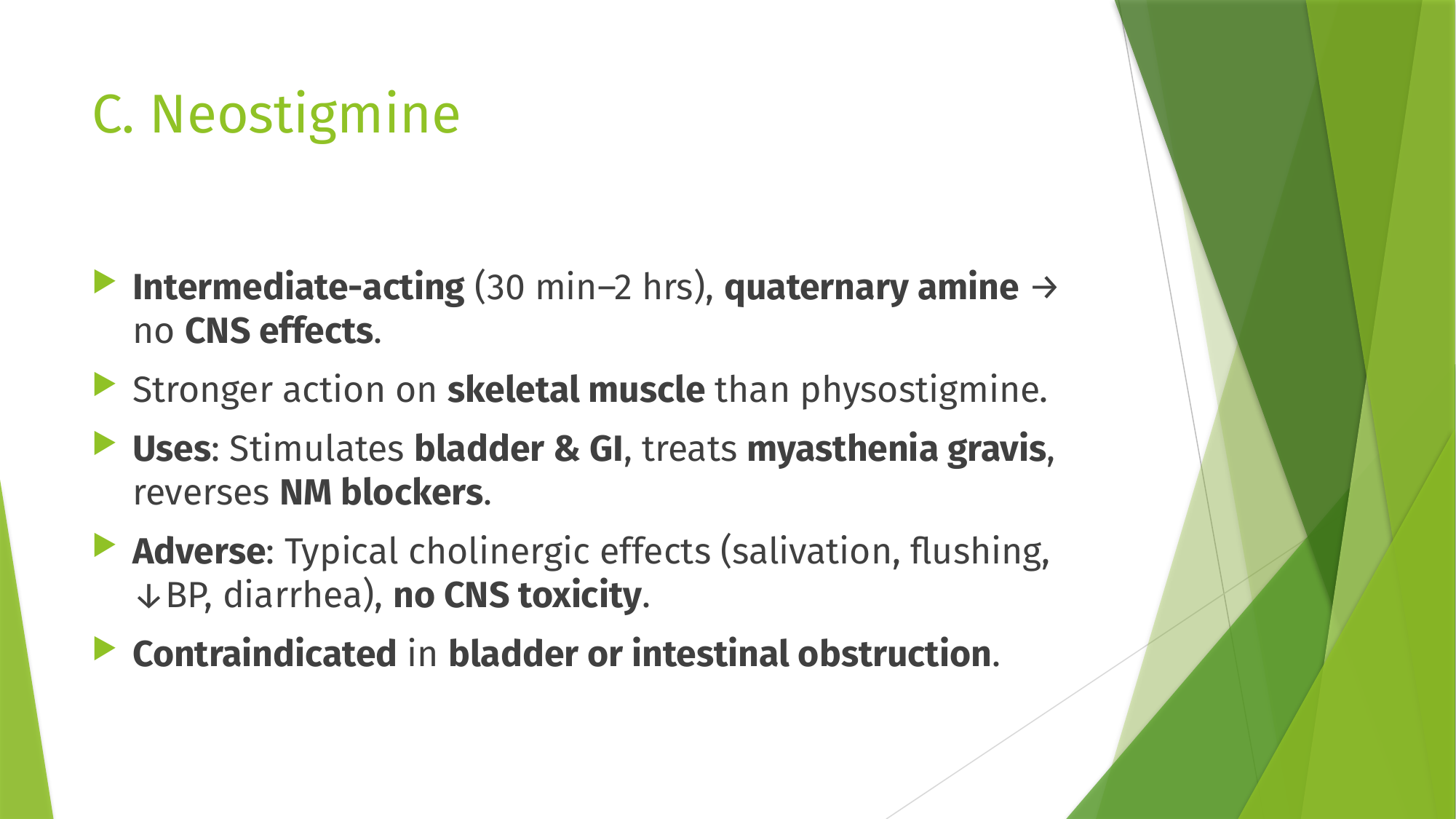

# C. Neostigmine
Intermediate-acting (30 min–2 hrs), quaternary amine → no CNS effects.
Stronger action on skeletal muscle than physostigmine.
Uses: Stimulates bladder & GI, treats myasthenia gravis, reverses NM blockers.
Adverse: Typical cholinergic effects (salivation, flushing, ↓BP, diarrhea), no CNS toxicity.
Contraindicated in bladder or intestinal obstruction.